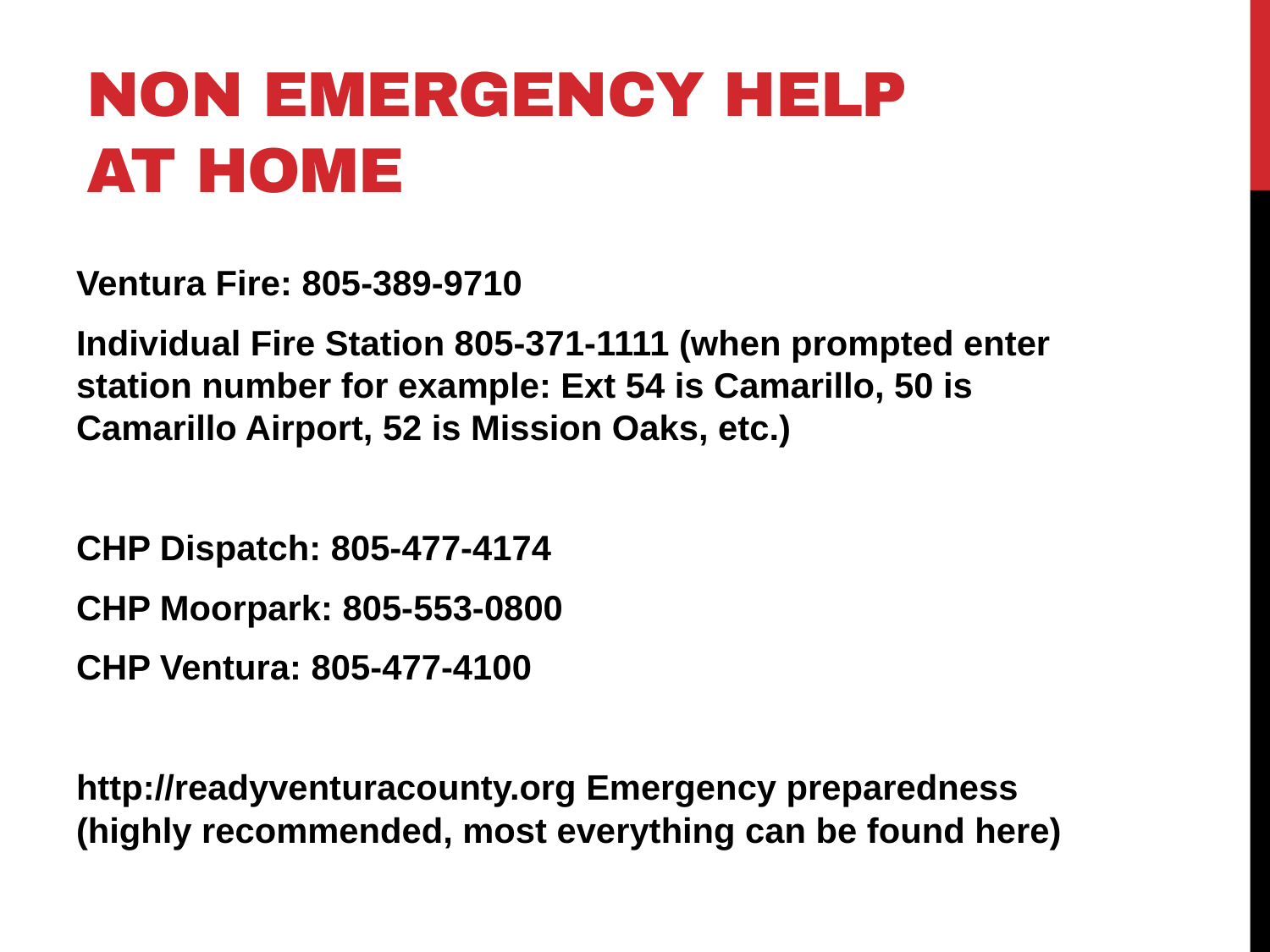

# NON Emergency help at Home
Ventura Fire: 805-389-9710
Individual Fire Station 805-371-1111 (when prompted enter station number for example: Ext 54 is Camarillo, 50 is Camarillo Airport, 52 is Mission Oaks, etc.)

CHP Dispatch: 805-477-4174
CHP Moorpark: 805-553-0800
CHP Ventura: 805-477-4100

http://readyventuracounty.org Emergency preparedness (highly recommended, most everything can be found here)